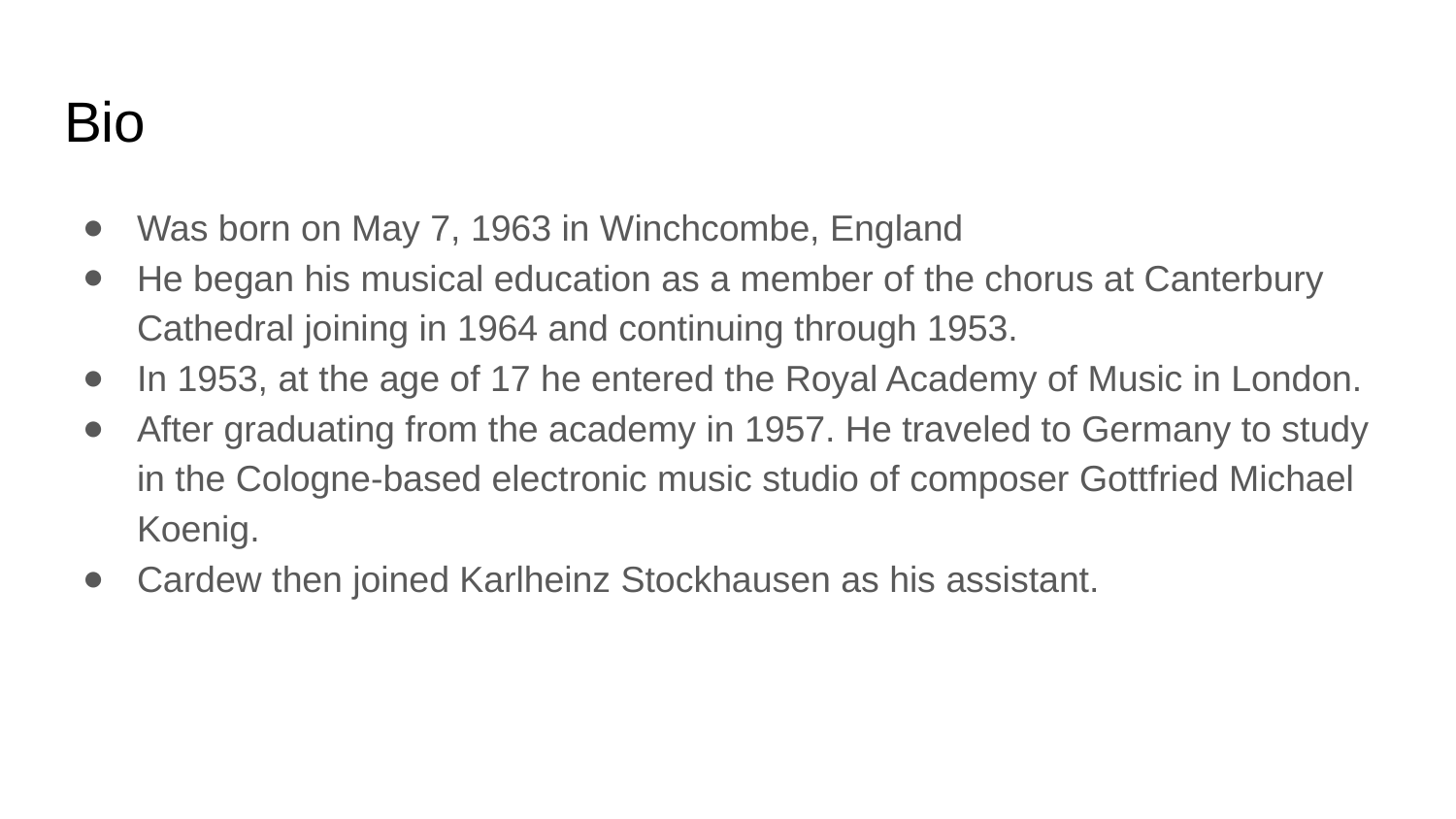

# Bio
Was born on May 7, 1963 in Winchcombe, England
He began his musical education as a member of the chorus at Canterbury Cathedral joining in 1964 and continuing through 1953.
In 1953, at the age of 17 he entered the Royal Academy of Music in London.
After graduating from the academy in 1957. He traveled to Germany to study in the Cologne-based electronic music studio of composer Gottfried Michael Koenig.
Cardew then joined Karlheinz Stockhausen as his assistant.